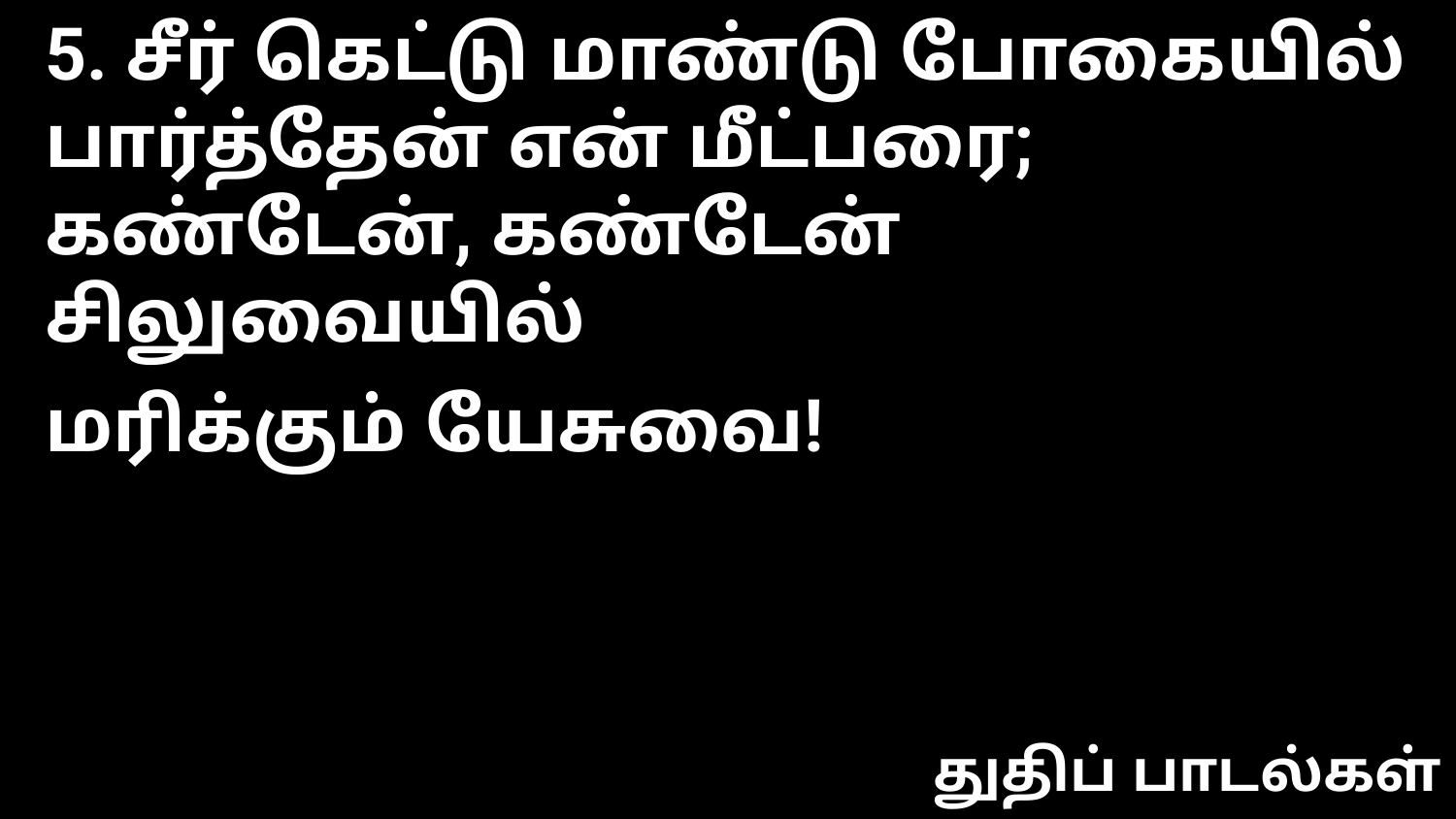

5. சீர் கெட்டு மாண்டு போகையில்
பார்த்தேன் என் மீட்பரை;
கண்டேன், கண்டேன் சிலுவையில்
மரிக்கும் யேசுவை!
துதிப் பாடல்கள்